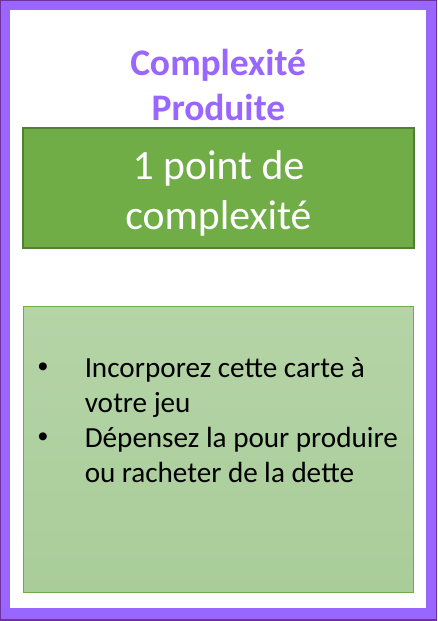

+2
0
Complexité Produite
1 point de complexité

Incorporez cette carte à votre jeu
Dépensez la pour produire ou racheter de la dette